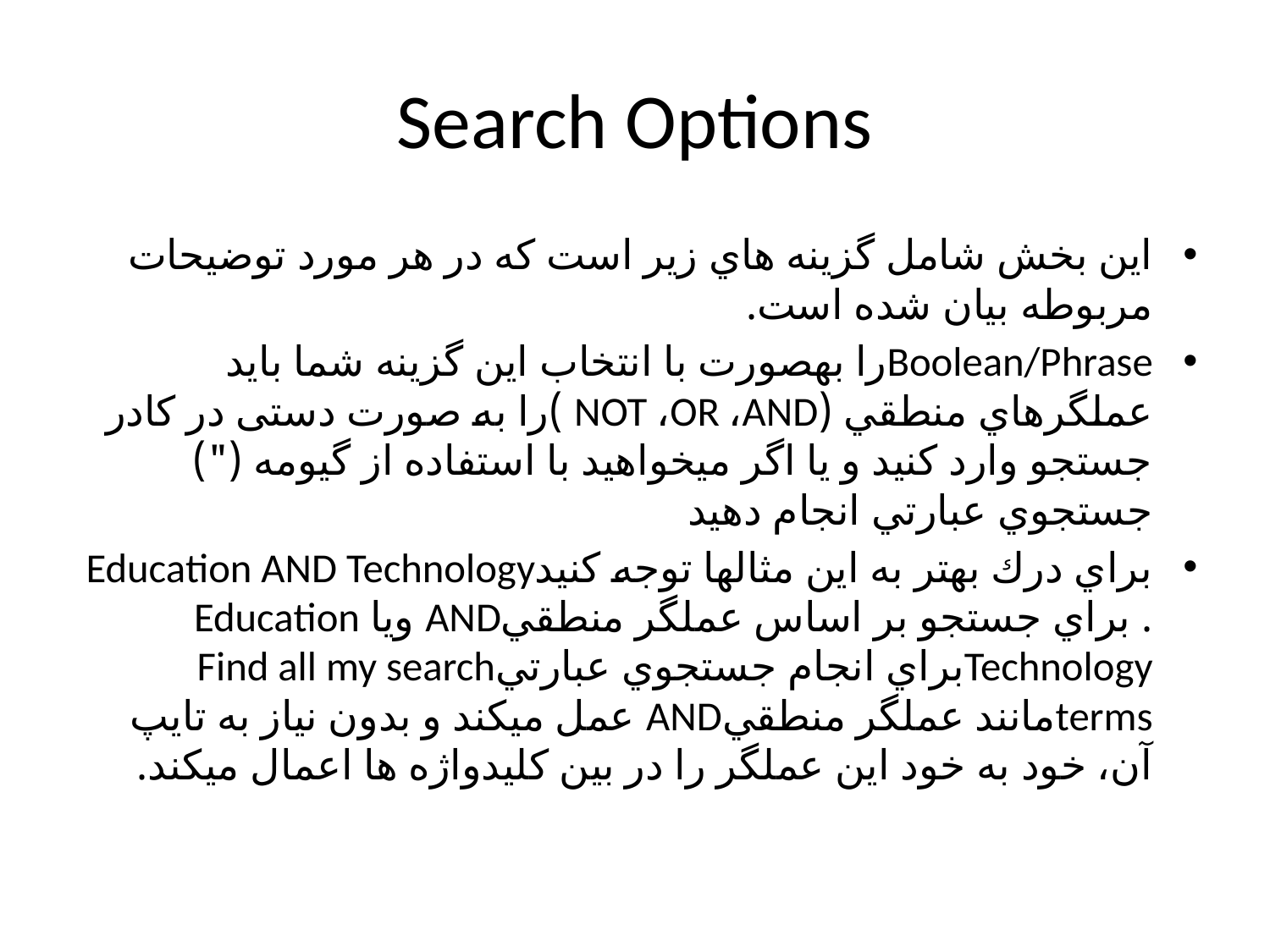

# Search Options
اين بخش شامل گزينه هاي زير است كه در هر مورد توضيحات مربوطه بيان شده است.
Boolean/Phraseرا بهصورت با انتخاب اين گزينه شما بايد عملگرهاي منطقي (NOT ،OR ،AND )را به صورت دستی در كادر جستجو وارد كنيد و يا اگر ميخواهيد با استفاده از گيومه (") جستجوي عبارتي انجام دهيد
براي درك بهتر به اين مثالها توجه كنيدEducation AND Technology . براي جستجو بر اساس عملگر منطقيAND ویا Education Technologyبراي انجام جستجوي عبارتيFind all my search termsمانند عملگر منطقيAND عمل ميكند و بدون نياز به تايپ آن، خود به خود اين عملگر را در بين كليدواژه ها اعمال ميكند.